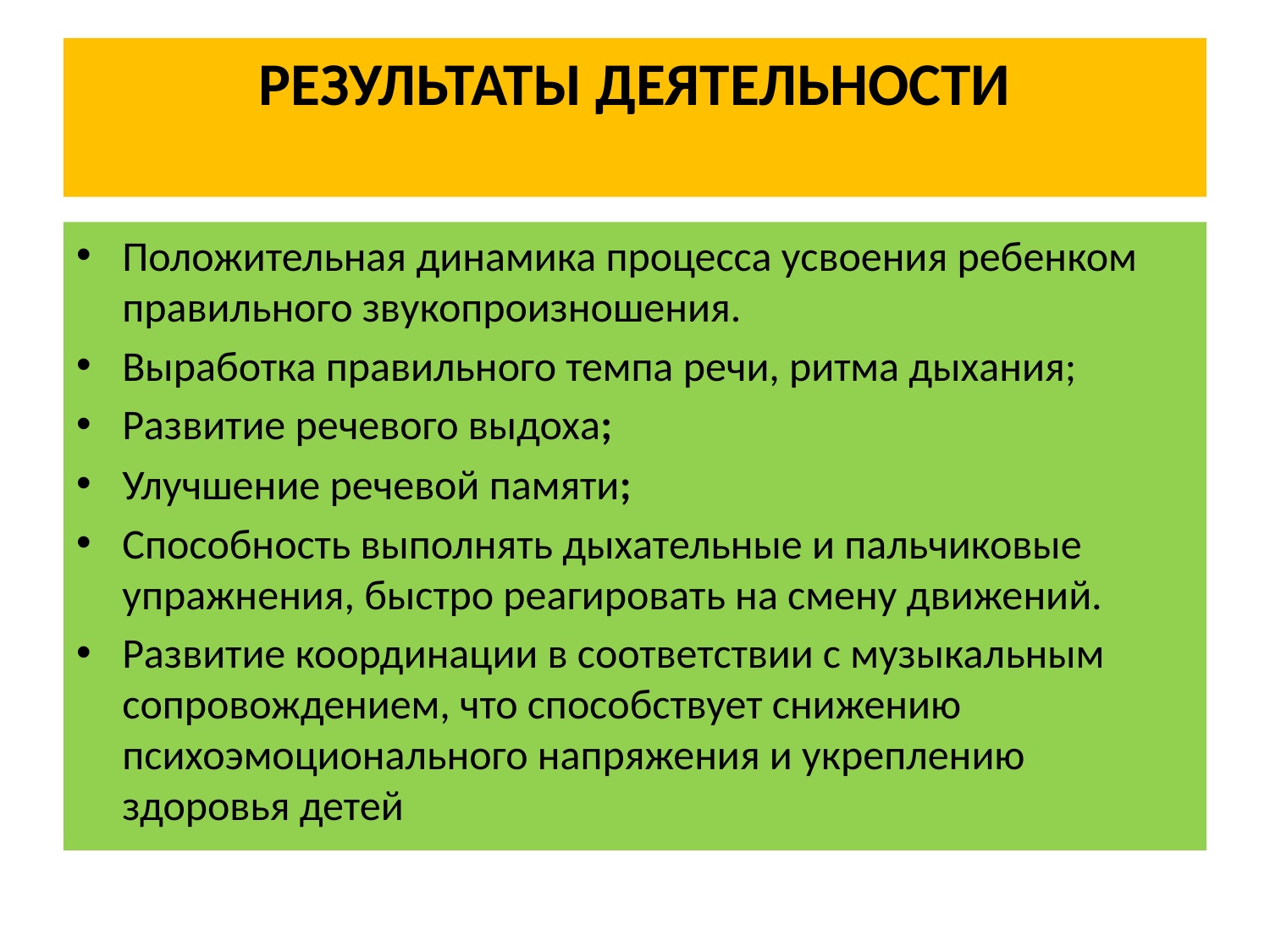

# РЕЗУЛЬТАТЫ ДЕЯТЕЛЬНОСТИ
Положительная динамика процесса усвоения ребенком правильного звукопроизношения.
Выработка правильного темпа речи, ритма дыхания;
Развитие речевого выдоха;
Улучшение речевой памяти;
Способность выполнять дыхательные и пальчиковые упражнения, быстро реагировать на смену движений.
Развитие координации в соответствии с музыкальным сопровождением, что способствует снижению психоэмоционального напряжения и укреплению здоровья детей